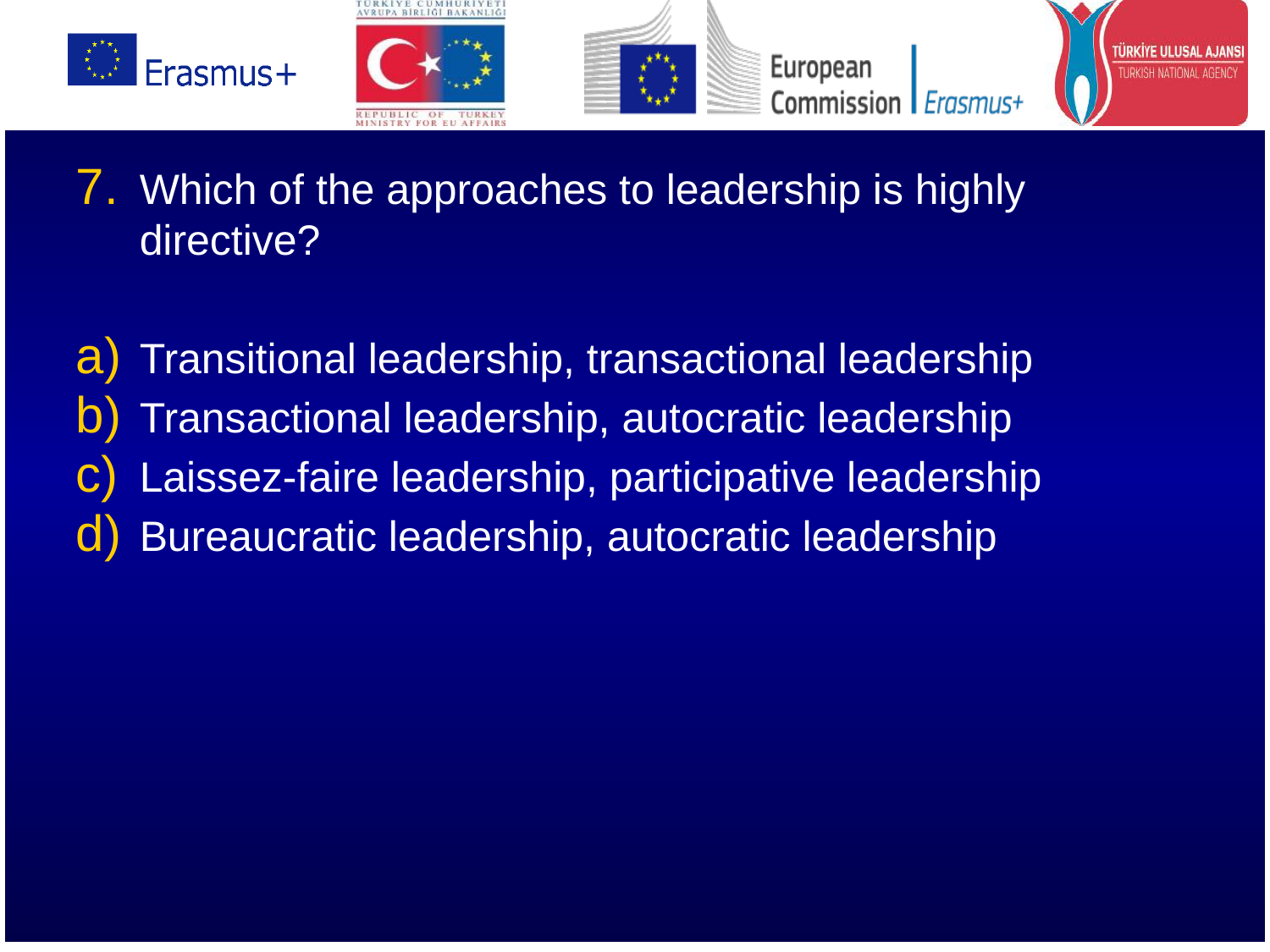

Which of the approaches to leadership is highly directive?

Transitional leadership, transactional leadership
Transactional leadership, autocratic leadership
Laissez-faire leadership, participative leadership
Bureaucratic leadership, autocratic leadership